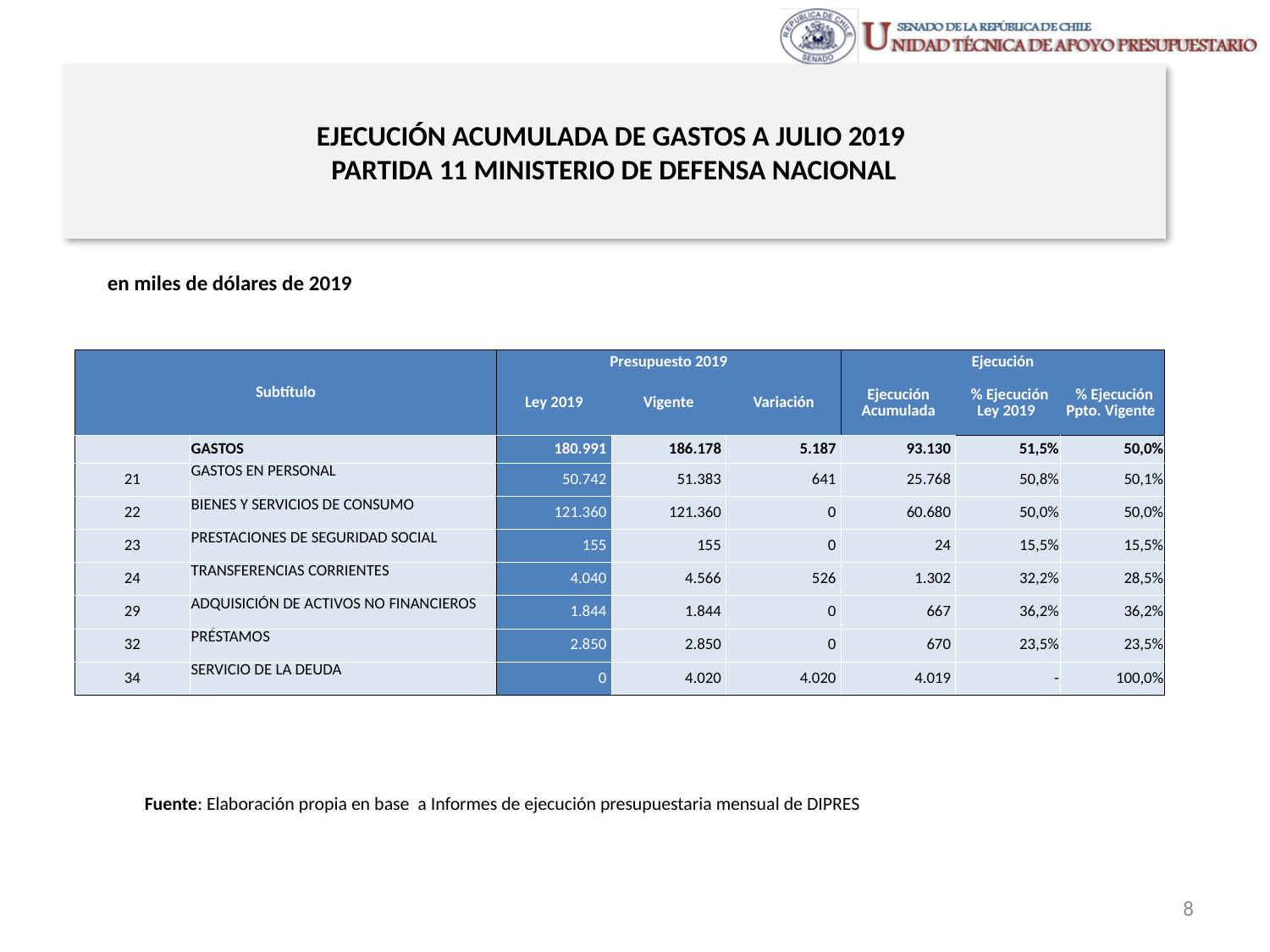

# EJECUCIÓN ACUMULADA DE GASTOS A JULIO 2019 PARTIDA 11 MINISTERIO DE DEFENSA NACIONAL
en miles de dólares de 2019
| Subtítulo |  | Presupuesto 2019 |  |  | Ejecución |  |  |
| --- | --- | --- | --- | --- | --- | --- | --- |
|  |  | Ley 2019 | Vigente | Variación | Ejecución Acumulada | % Ejecución Ley 2019 | % Ejecución Ppto. Vigente |
|  | GASTOS | 180.991 | 186.178 | 5.187 | 93.130 | 51,5% | 50,0% |
| 21 | GASTOS EN PERSONAL | 50.742 | 51.383 | 641 | 25.768 | 50,8% | 50,1% |
| 22 | BIENES Y SERVICIOS DE CONSUMO | 121.360 | 121.360 | 0 | 60.680 | 50,0% | 50,0% |
| 23 | PRESTACIONES DE SEGURIDAD SOCIAL | 155 | 155 | 0 | 24 | 15,5% | 15,5% |
| 24 | TRANSFERENCIAS CORRIENTES | 4.040 | 4.566 | 526 | 1.302 | 32,2% | 28,5% |
| 29 | ADQUISICIÓN DE ACTIVOS NO FINANCIEROS | 1.844 | 1.844 | 0 | 667 | 36,2% | 36,2% |
| 32 | PRÉSTAMOS | 2.850 | 2.850 | 0 | 670 | 23,5% | 23,5% |
| 34 | SERVICIO DE LA DEUDA | 0 | 4.020 | 4.020 | 4.019 | - | 100,0% |
Fuente: Elaboración propia en base  a Informes de ejecución presupuestaria mensual de DIPRES
8